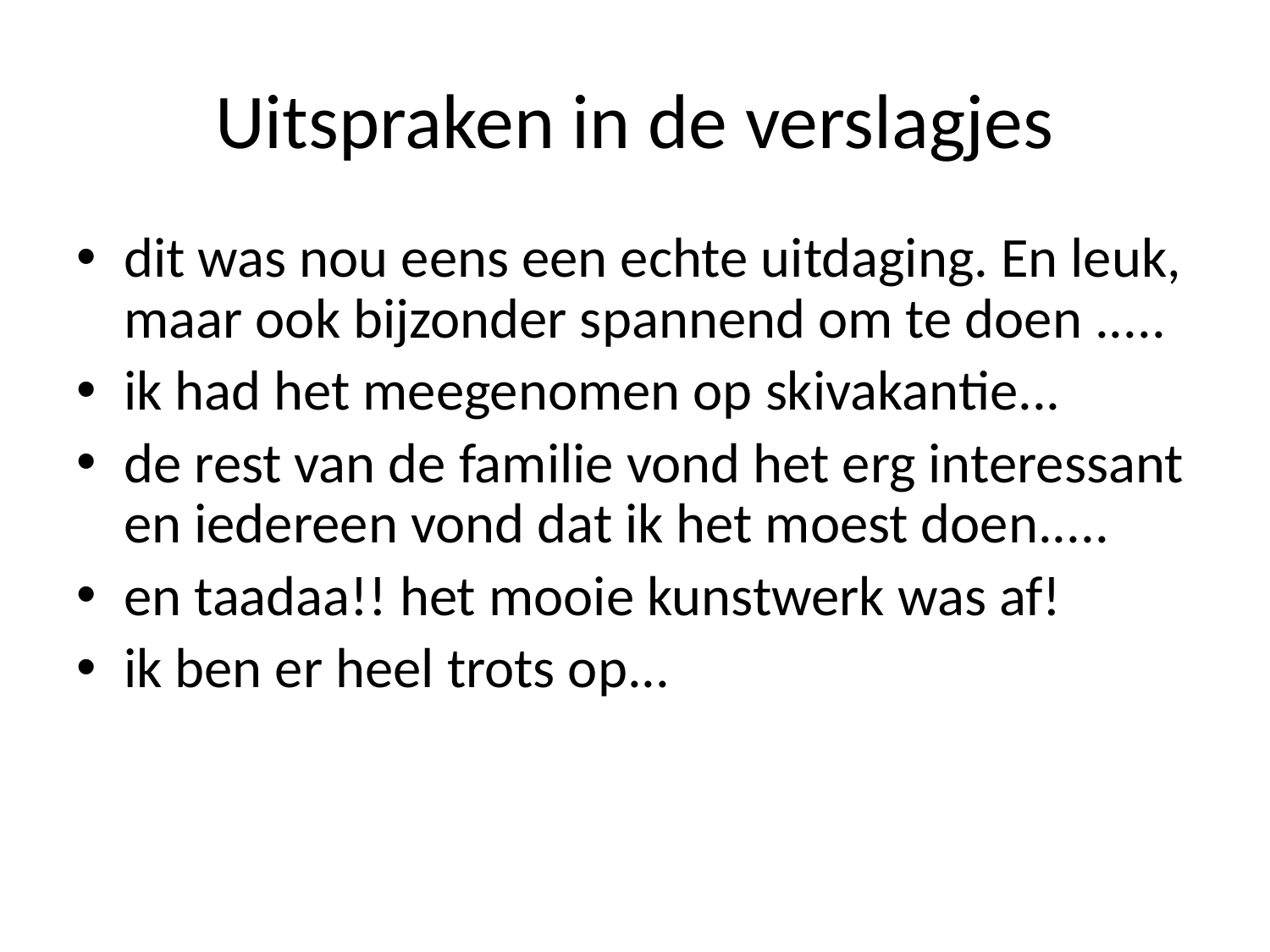

# Uitspraken in de verslagjes
dit was nou eens een echte uitdaging. En leuk, maar ook bijzonder spannend om te doen .....
ik had het meegenomen op skivakantie...
de rest van de familie vond het erg interessant en iedereen vond dat ik het moest doen.....
en taadaa!! het mooie kunstwerk was af!
ik ben er heel trots op...